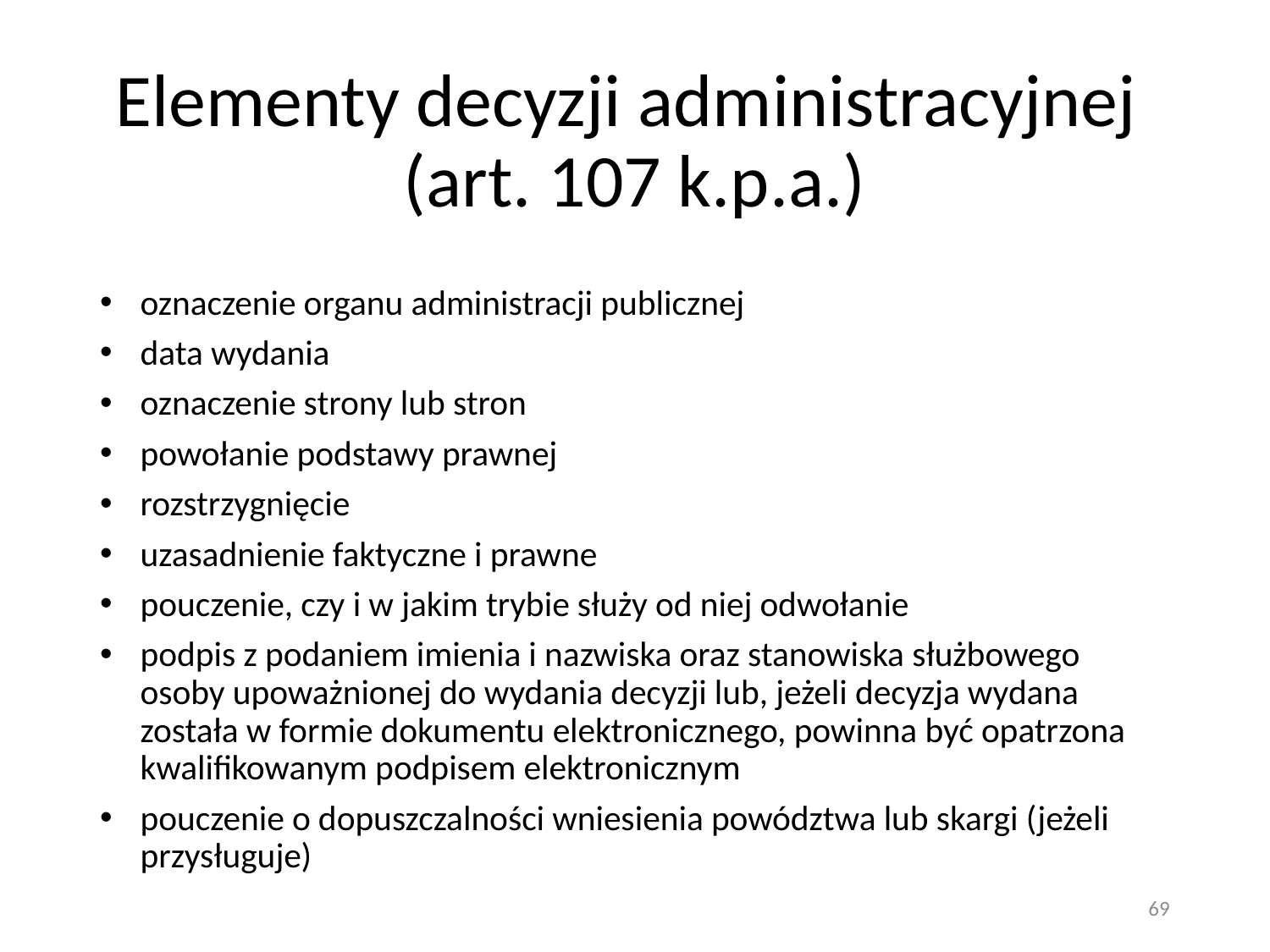

# Elementy decyzji administracyjnej (art. 107 k.p.a.)
oznaczenie organu administracji publicznej
data wydania
oznaczenie strony lub stron
powołanie podstawy prawnej
rozstrzygnięcie
uzasadnienie faktyczne i prawne
pouczenie, czy i w jakim trybie służy od niej odwołanie
podpis z podaniem imienia i nazwiska oraz stanowiska służbowego osoby upoważnionej do wydania decyzji lub, jeżeli decyzja wydana została w formie dokumentu elektronicznego, powinna być opatrzona kwalifikowanym podpisem elektronicznym
pouczenie o dopuszczalności wniesienia powództwa lub skargi (jeżeli przysługuje)
69